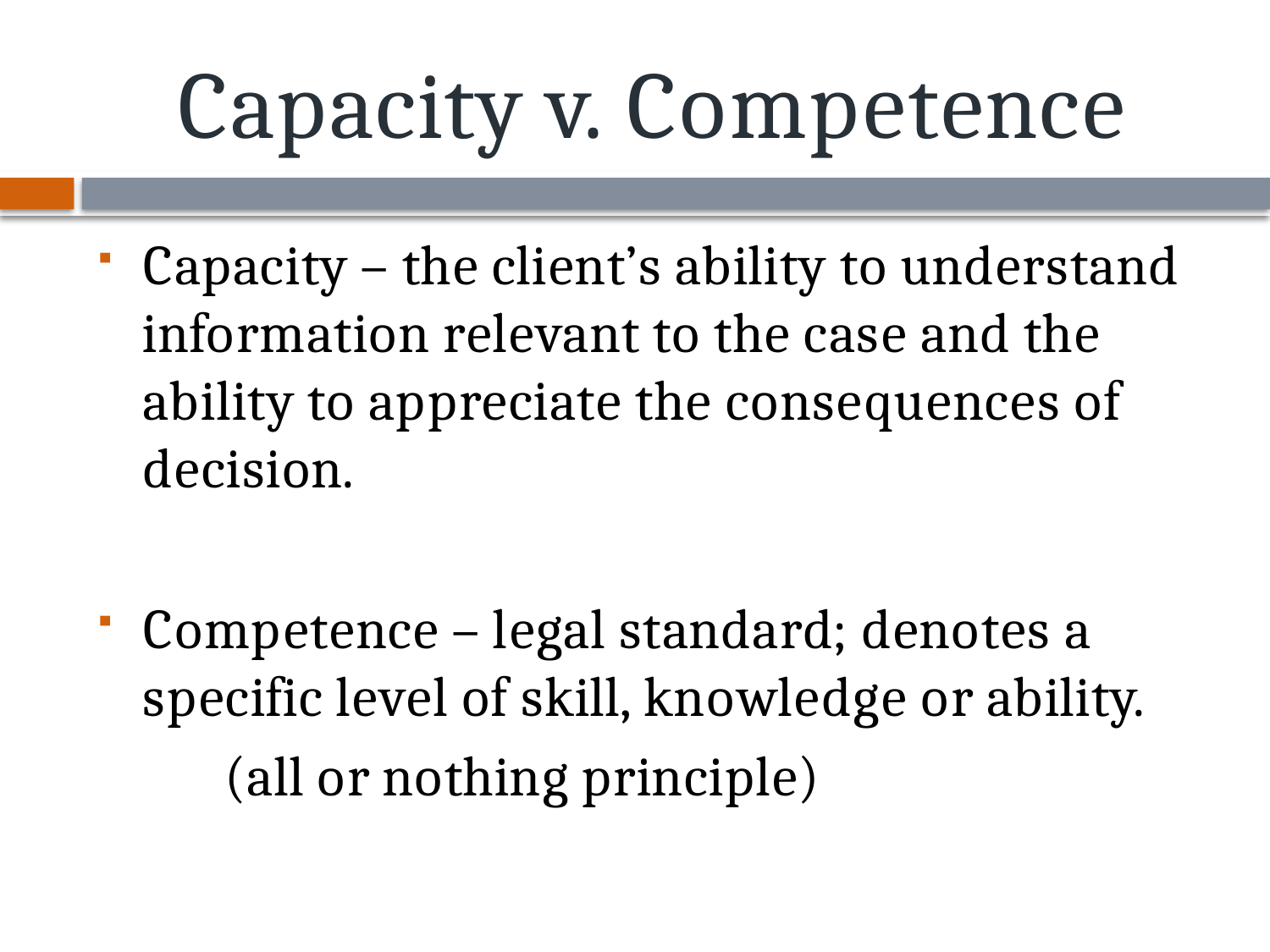

# Capacity v. Competence
Capacity – the client’s ability to understand information relevant to the case and the ability to appreciate the consequences of decision.

Competence – legal standard; denotes a specific level of skill, knowledge or ability.
	(all or nothing principle)